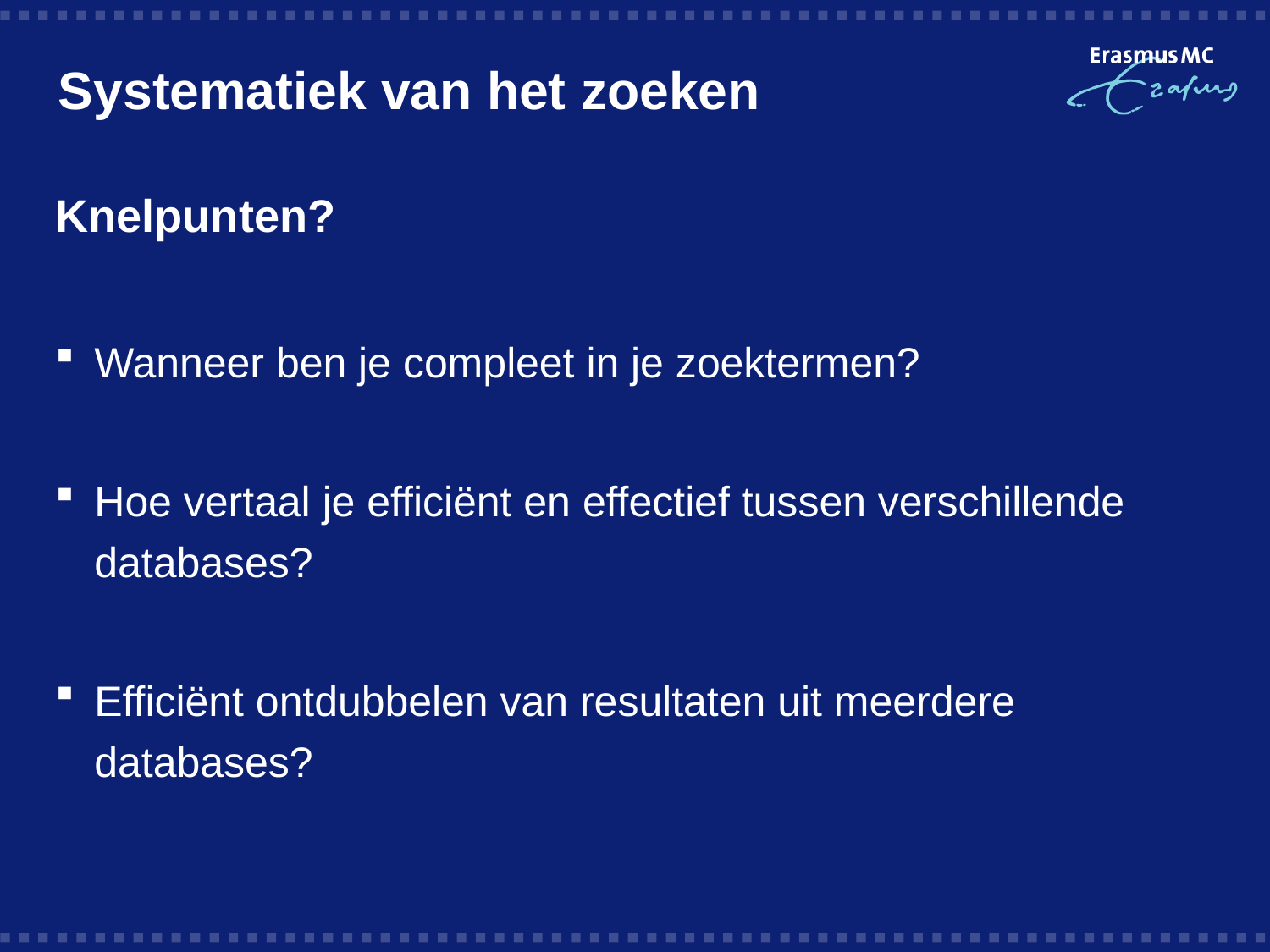

# Systematiek van het zoeken
Knelpunten?

Wanneer ben je compleet in je zoektermen?

Hoe vertaal je efficiënt en effectief tussen verschillende databases?

Efficiënt ontdubbelen van resultaten uit meerdere databases?